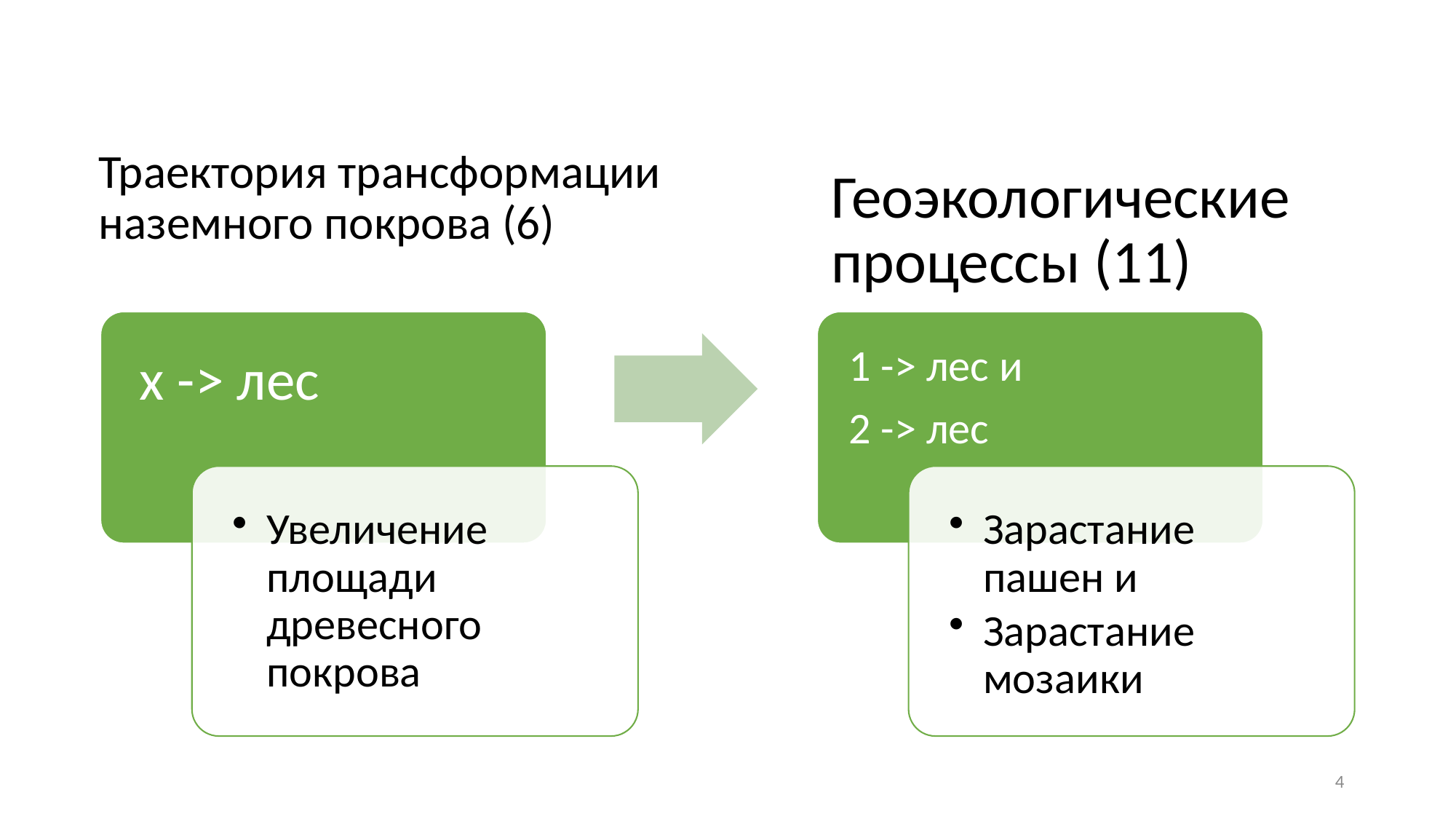

# Траектория трансформации наземного покрова (6)
Геоэкологические процессы (11)
х -> лес
Увеличение площади древесного покрова

1 -> лес и
2 -> лес
Зарастание пашен и
Зарастание мозаики
4